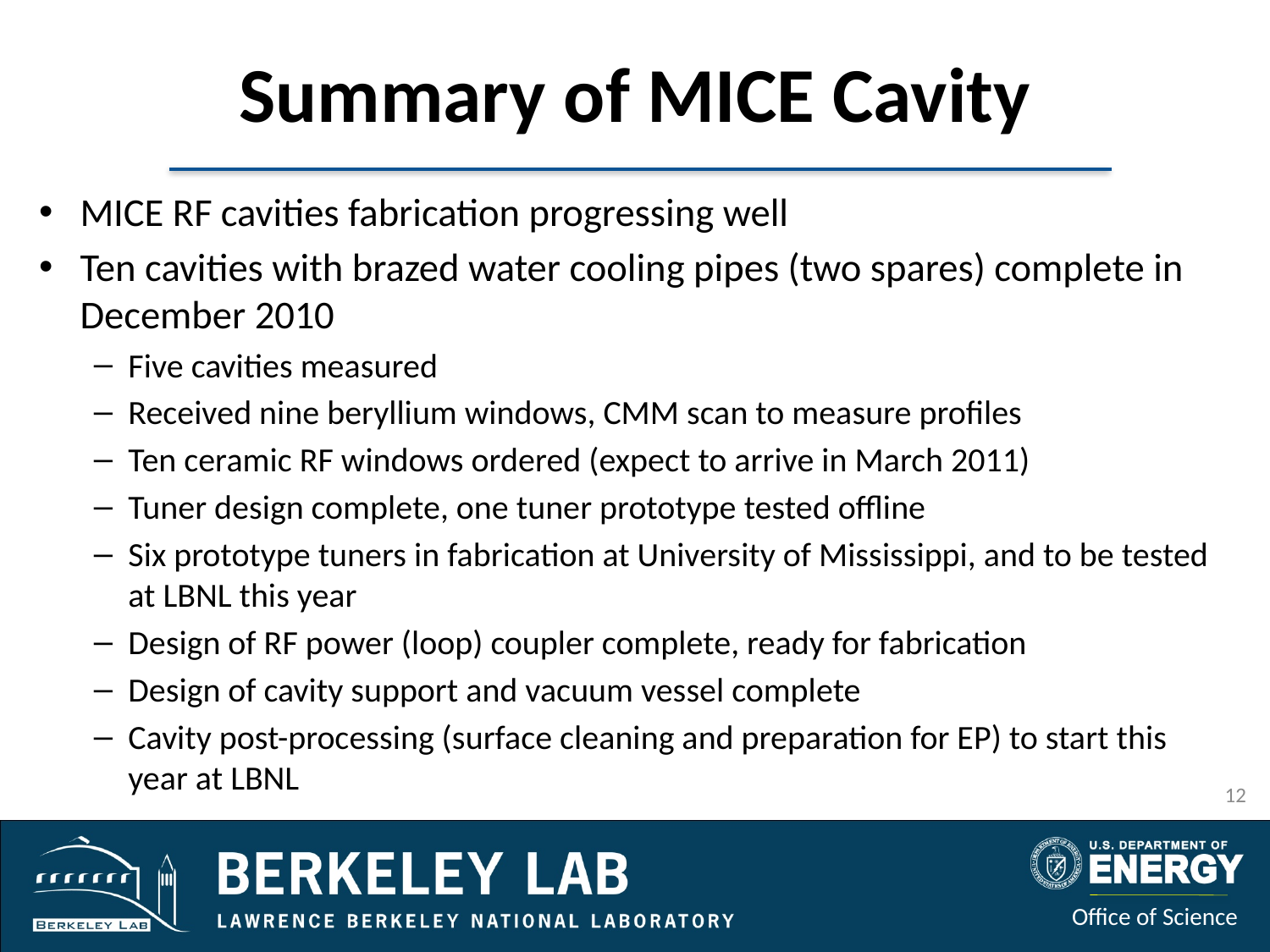

# Summary of MICE Cavity
MICE RF cavities fabrication progressing well
Ten cavities with brazed water cooling pipes (two spares) complete in December 2010
Five cavities measured
Received nine beryllium windows, CMM scan to measure profiles
Ten ceramic RF windows ordered (expect to arrive in March 2011)
Tuner design complete, one tuner prototype tested offline
Six prototype tuners in fabrication at University of Mississippi, and to be tested at LBNL this year
Design of RF power (loop) coupler complete, ready for fabrication
Design of cavity support and vacuum vessel complete
Cavity post-processing (surface cleaning and preparation for EP) to start this year at LBNL
12